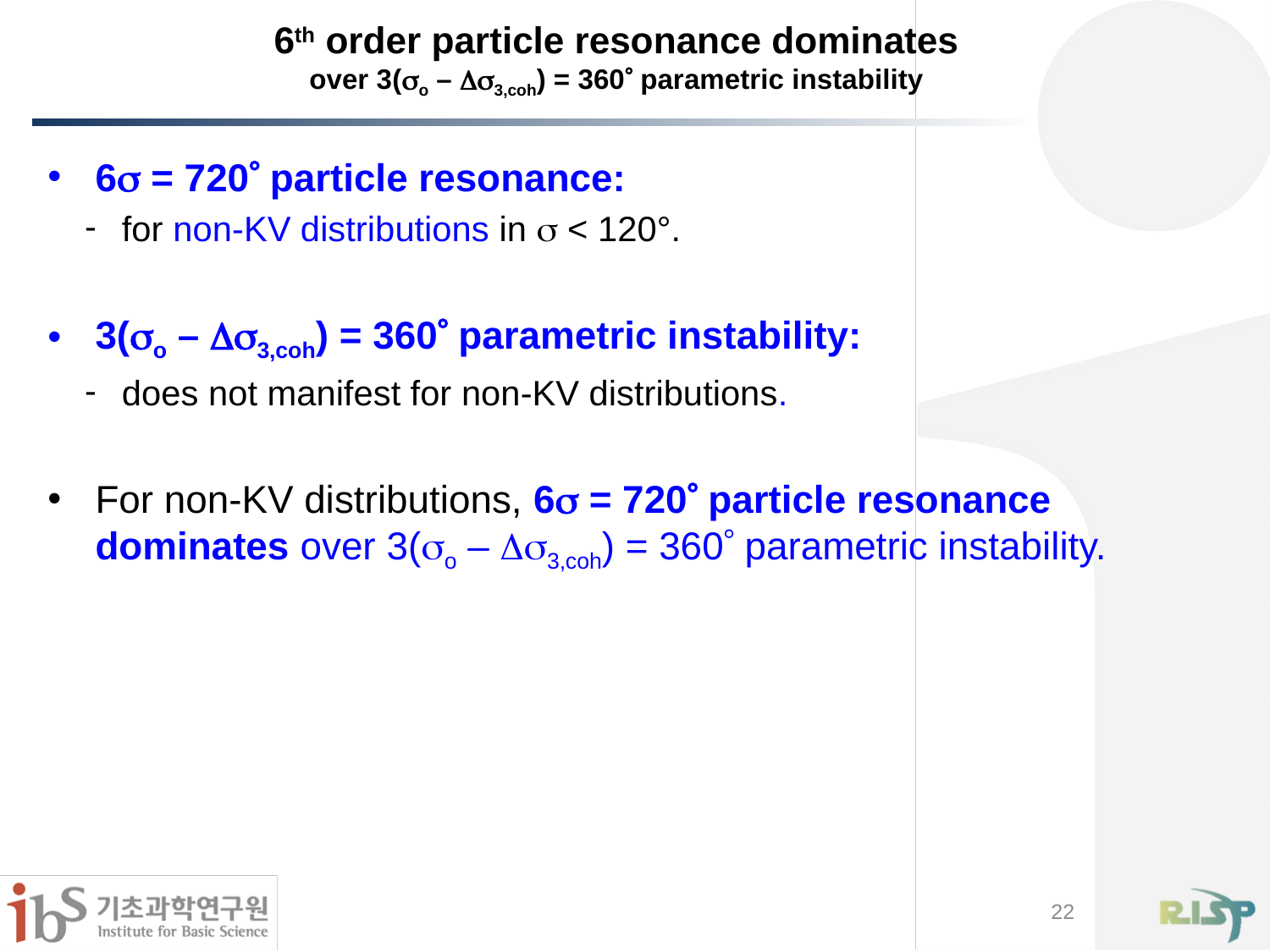

# 6th order particle resonance dominates over 3(σo – Δσ3,coh) = 360° parametric instability
6σ = 720° particle resonance:
for non-KV distributions in σ < 120°.

3(σo – Δσ3,coh) = 360° parametric instability:
does not manifest for non-KV distributions.

For non-KV distributions, 6σ = 720° particle resonance dominates over 3(σo – Δσ3,coh) = 360° parametric instability.
22